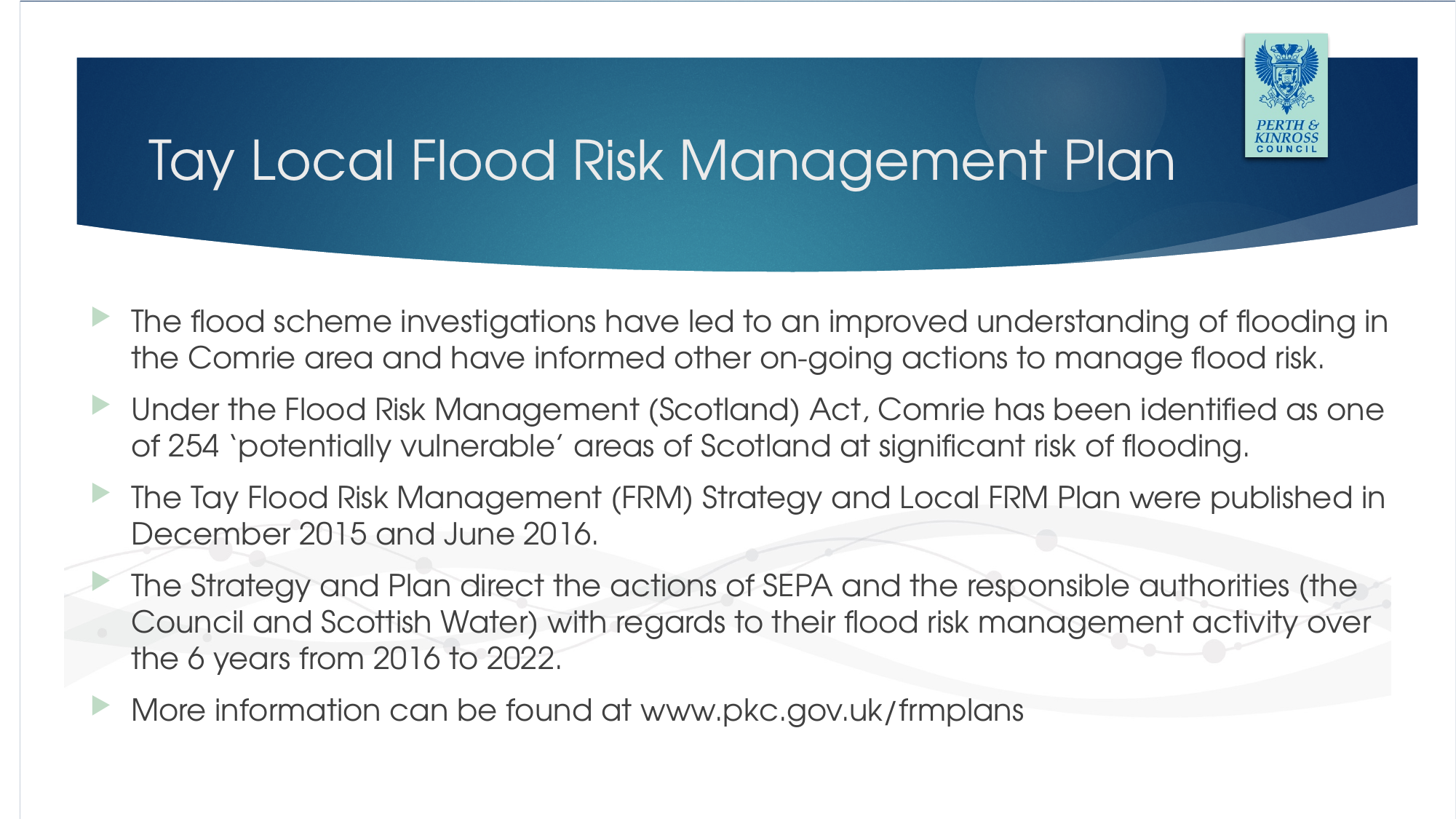

# Tay Local Flood Risk Management Plan
The flood scheme investigations have led to an improved understanding of flooding in the Comrie area and have informed other on-going actions to manage flood risk.
Under the Flood Risk Management (Scotland) Act, Comrie has been identified as one of 254 ‘potentially vulnerable’ areas of Scotland at significant risk of flooding.
The Tay Flood Risk Management (FRM) Strategy and Local FRM Plan were published in December 2015 and June 2016.
The Strategy and Plan direct the actions of SEPA and the responsible authorities (the Council and Scottish Water) with regards to their flood risk management activity over the 6 years from 2016 to 2022.
More information can be found at www.pkc.gov.uk/frmplans